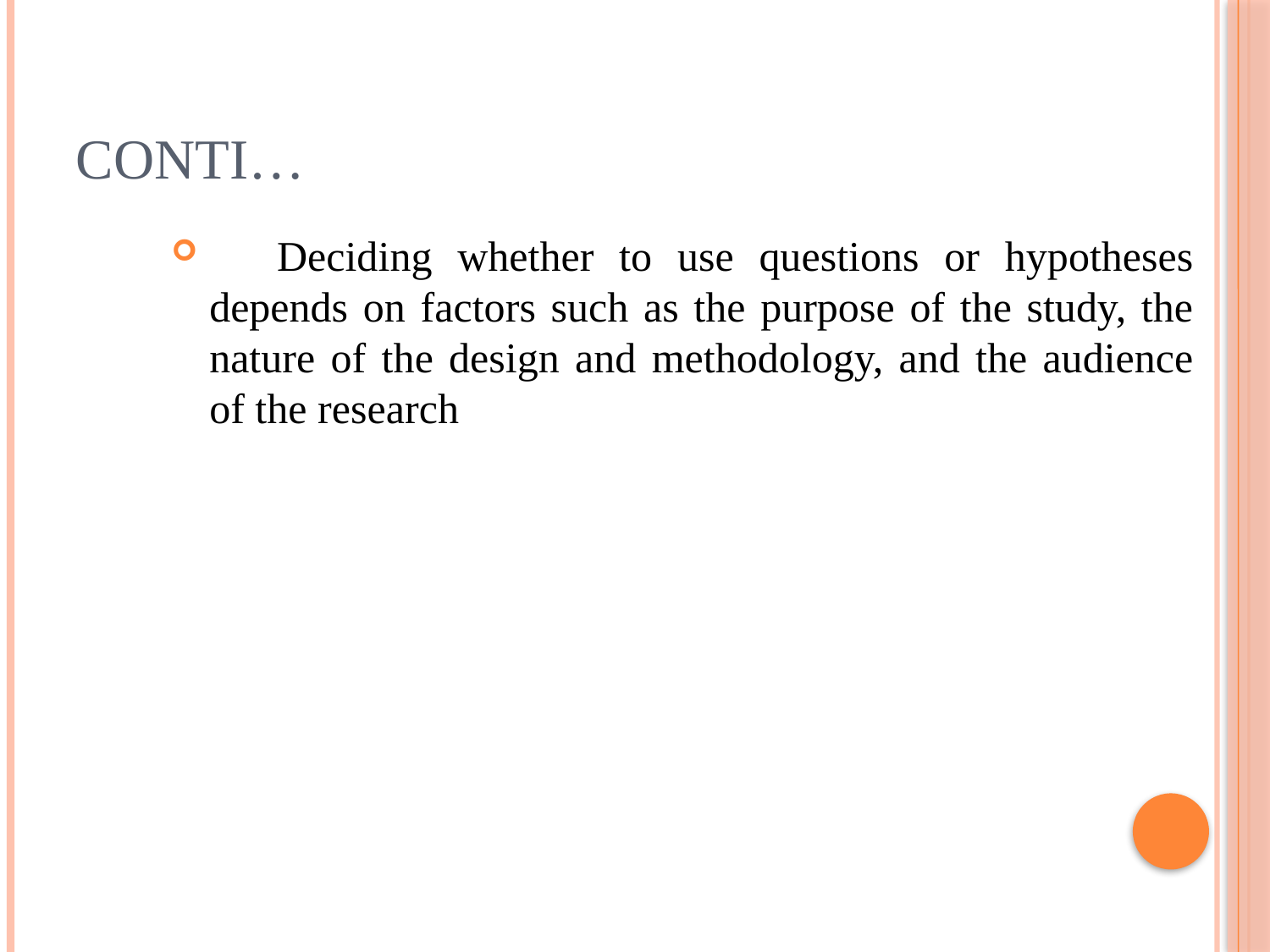

# Conti…
     Deciding whether to use questions or hypotheses depends on factors such as the purpose of the study, the nature of the design and methodology, and the audience of the research